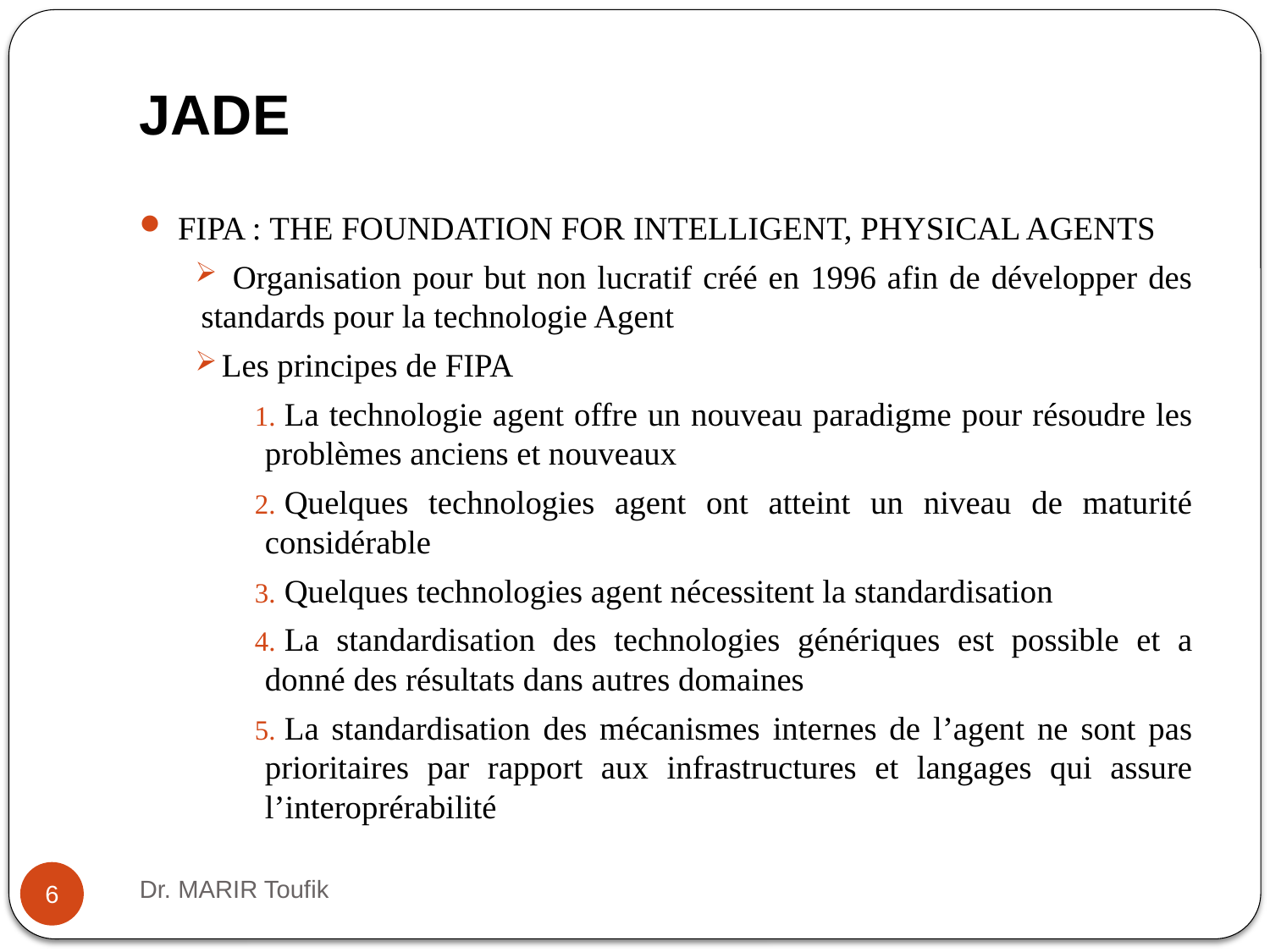

# JADE
FIPA : THE FOUNDATION FOR INTELLIGENT, PHYSICAL AGENTS
 Organisation pour but non lucratif créé en 1996 afin de développer des standards pour la technologie Agent
Les principes de FIPA
La technologie agent offre un nouveau paradigme pour résoudre les problèmes anciens et nouveaux
Quelques technologies agent ont atteint un niveau de maturité considérable
Quelques technologies agent nécessitent la standardisation
La standardisation des technologies génériques est possible et a donné des résultats dans autres domaines
La standardisation des mécanismes internes de l’agent ne sont pas prioritaires par rapport aux infrastructures et langages qui assure l’interoprérabilité
Dr. MARIR Toufik
6